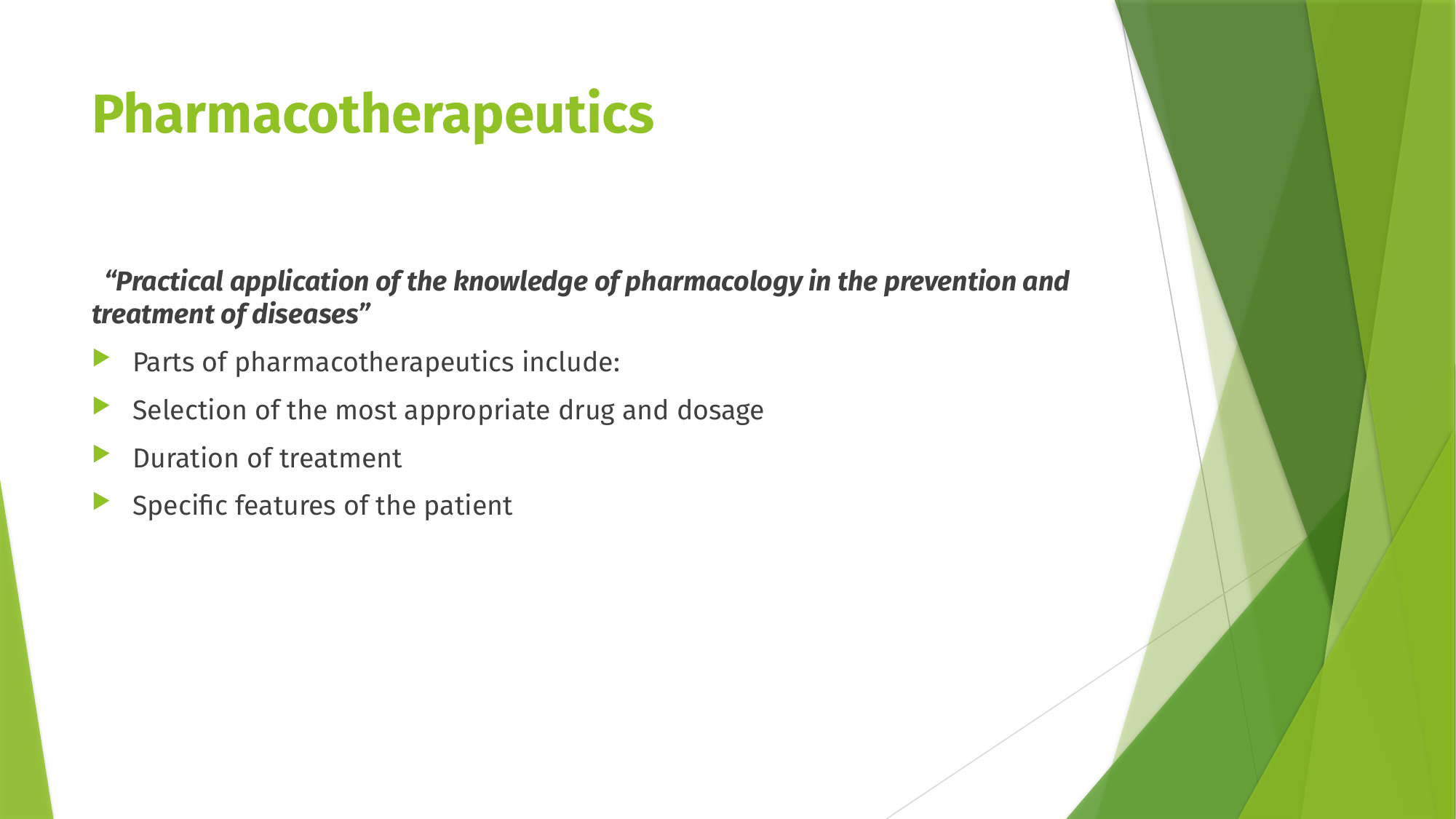

# Pharmacotherapeutics
  “Practical application of the knowledge of pharmacology in the prevention and treatment of diseases”
Parts of pharmacotherapeutics include:
Selection of the most appropriate drug and dosage
Duration of treatment
Specific features of the patient